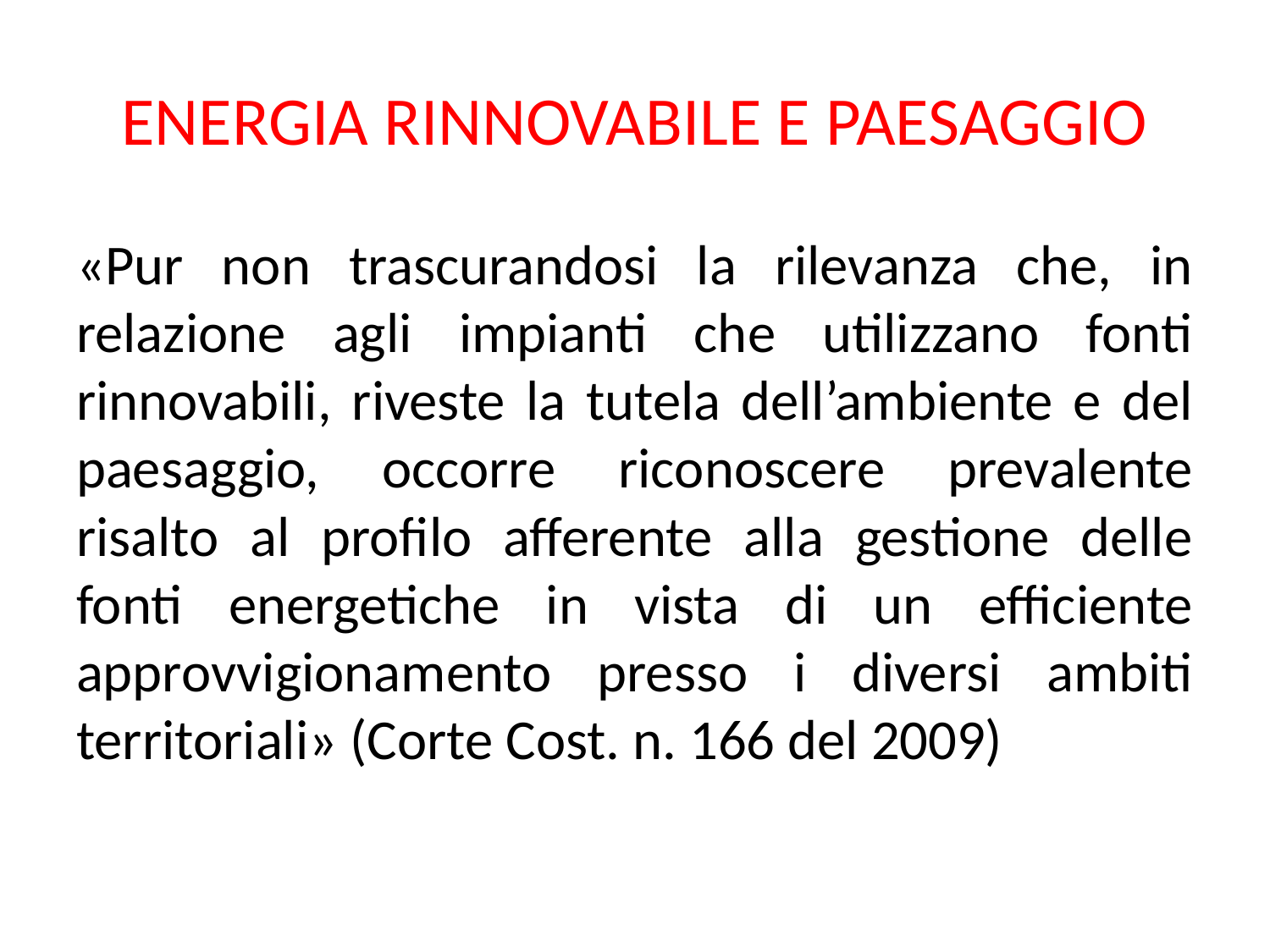

# ENERGIA RINNOVABILE E PAESAGGIO
«Pur non trascurandosi la rilevanza che, in relazione agli impianti che utilizzano fonti rinnovabili, riveste la tutela dell’ambiente e del paesaggio, occorre riconoscere prevalente risalto al profilo afferente alla gestione delle fonti energetiche in vista di un efficiente approvvigionamento presso i diversi ambiti territoriali» (Corte Cost. n. 166 del 2009)